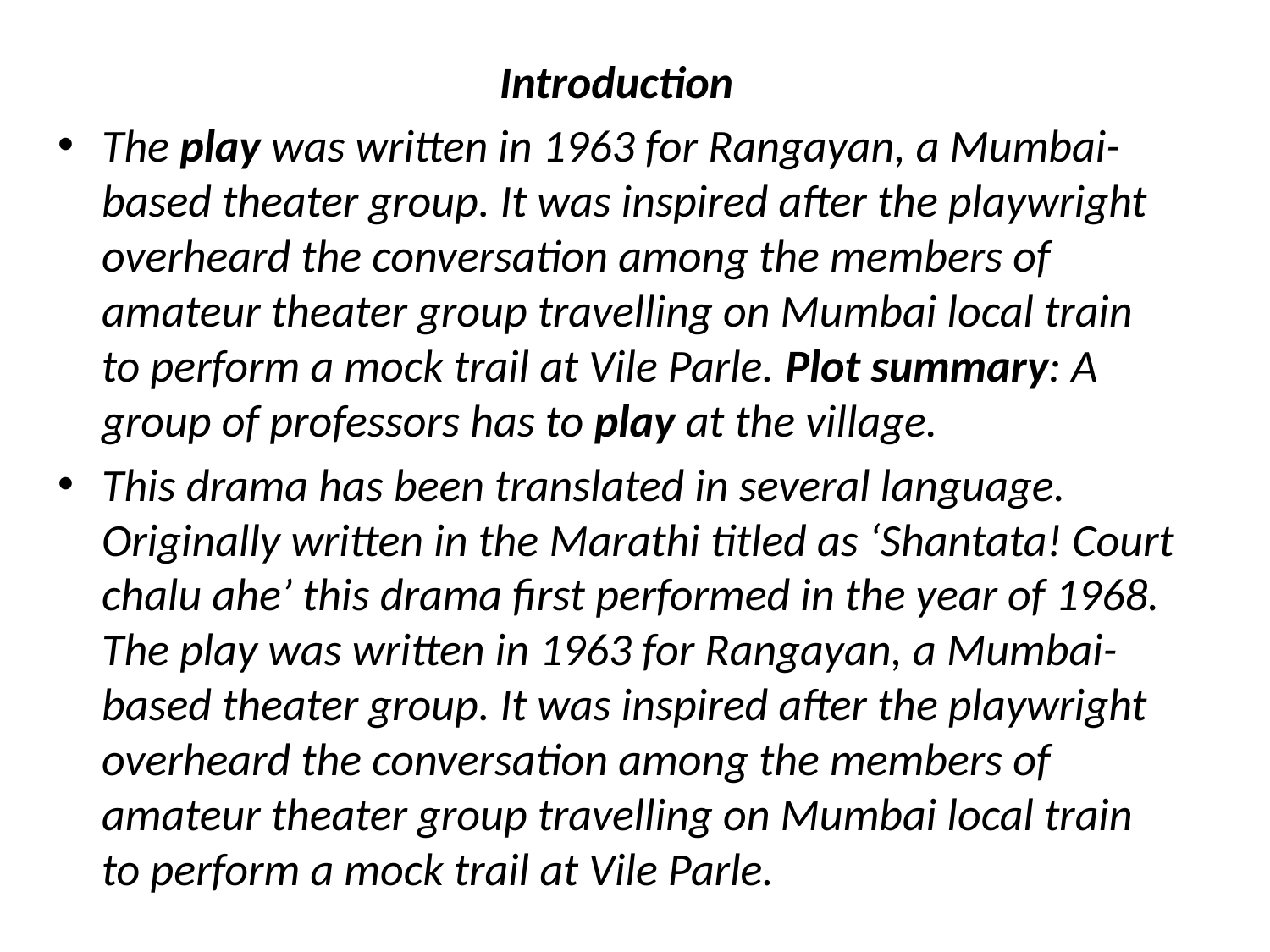

Introduction
The play was written in 1963 for Rangayan, a Mumbai-based theater group. It was inspired after the playwright overheard the conversation among the members of amateur theater group travelling on Mumbai local train to perform a mock trail at Vile Parle. Plot summary: A group of professors has to play at the village.
This drama has been translated in several language. Originally written in the Marathi titled as ‘Shantata! Court chalu ahe’ this drama first performed in the year of 1968. The play was written in 1963 for Rangayan, a Mumbai-based theater group. It was inspired after the playwright overheard the conversation among the members of amateur theater group travelling on Mumbai local train to perform a mock trail at Vile Parle.